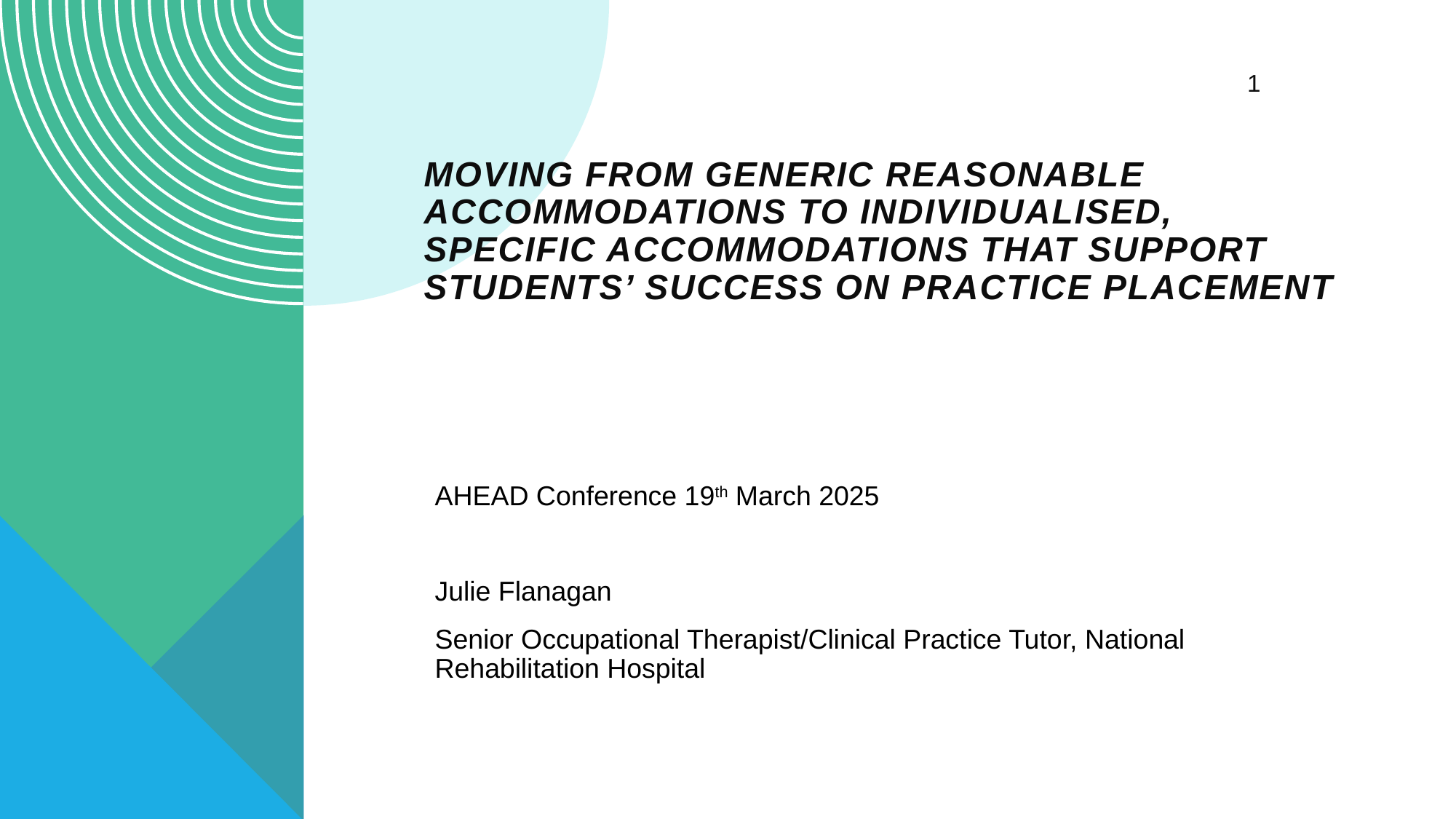

1
# Moving from generic reasonable accommodations to individualised, specific accommodations that support students’ success on practice placement
AHEAD Conference 19th March 2025

Julie Flanagan
Senior Occupational Therapist/Clinical Practice Tutor, National Rehabilitation Hospital